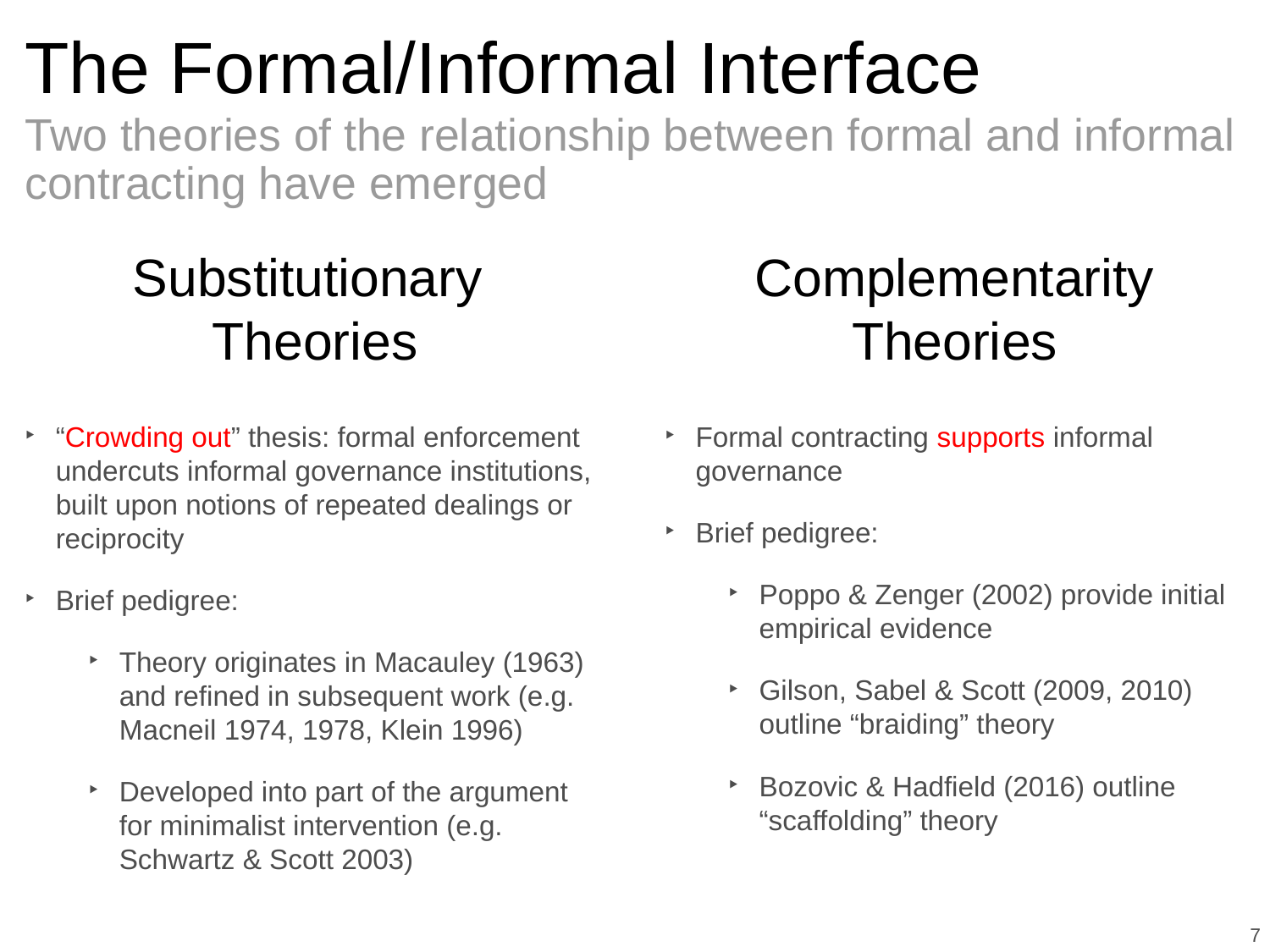

# The Formal/Informal Interface
Two theories of the relationship between formal and informal contracting have emerged
Substitutionary
Theories
Complementarity Theories
“Crowding out” thesis: formal enforcement undercuts informal governance institutions, built upon notions of repeated dealings or reciprocity
Brief pedigree:
Theory originates in Macauley (1963) and refined in subsequent work (e.g. Macneil 1974, 1978, Klein 1996)
Developed into part of the argument for minimalist intervention (e.g. Schwartz & Scott 2003)
Formal contracting supports informal governance
Brief pedigree:
Poppo & Zenger (2002) provide initial empirical evidence
Gilson, Sabel & Scott (2009, 2010) outline “braiding” theory
Bozovic & Hadfield (2016) outline “scaffolding” theory
7